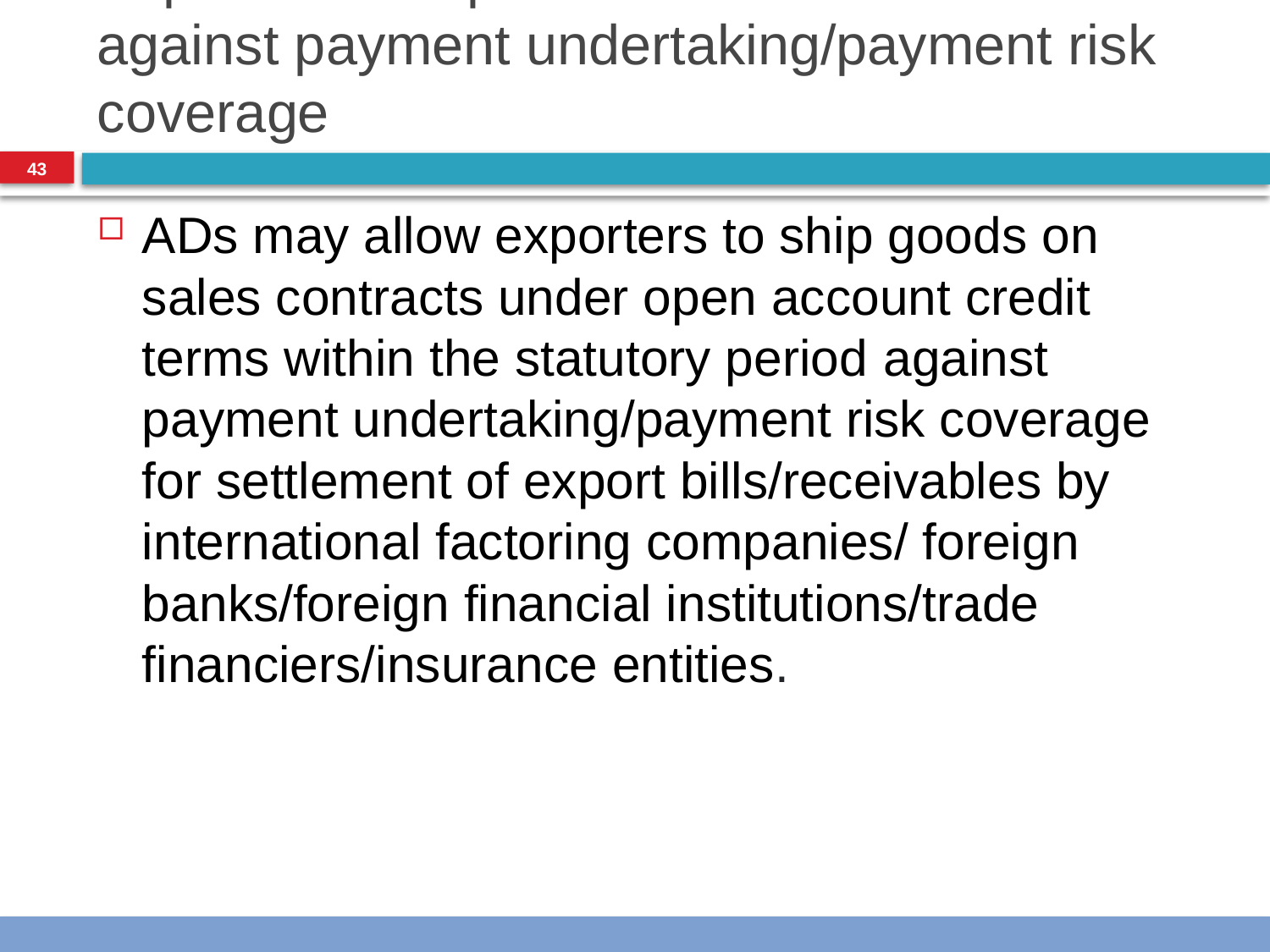

# Export under open account credit terms against payment undertaking/payment risk coverage
43
ADs may allow exporters to ship goods on sales contracts under open account credit terms within the statutory period against payment undertaking/payment risk coverage for settlement of export bills/receivables by international factoring companies/ foreign banks/foreign financial institutions/trade financiers/insurance entities.